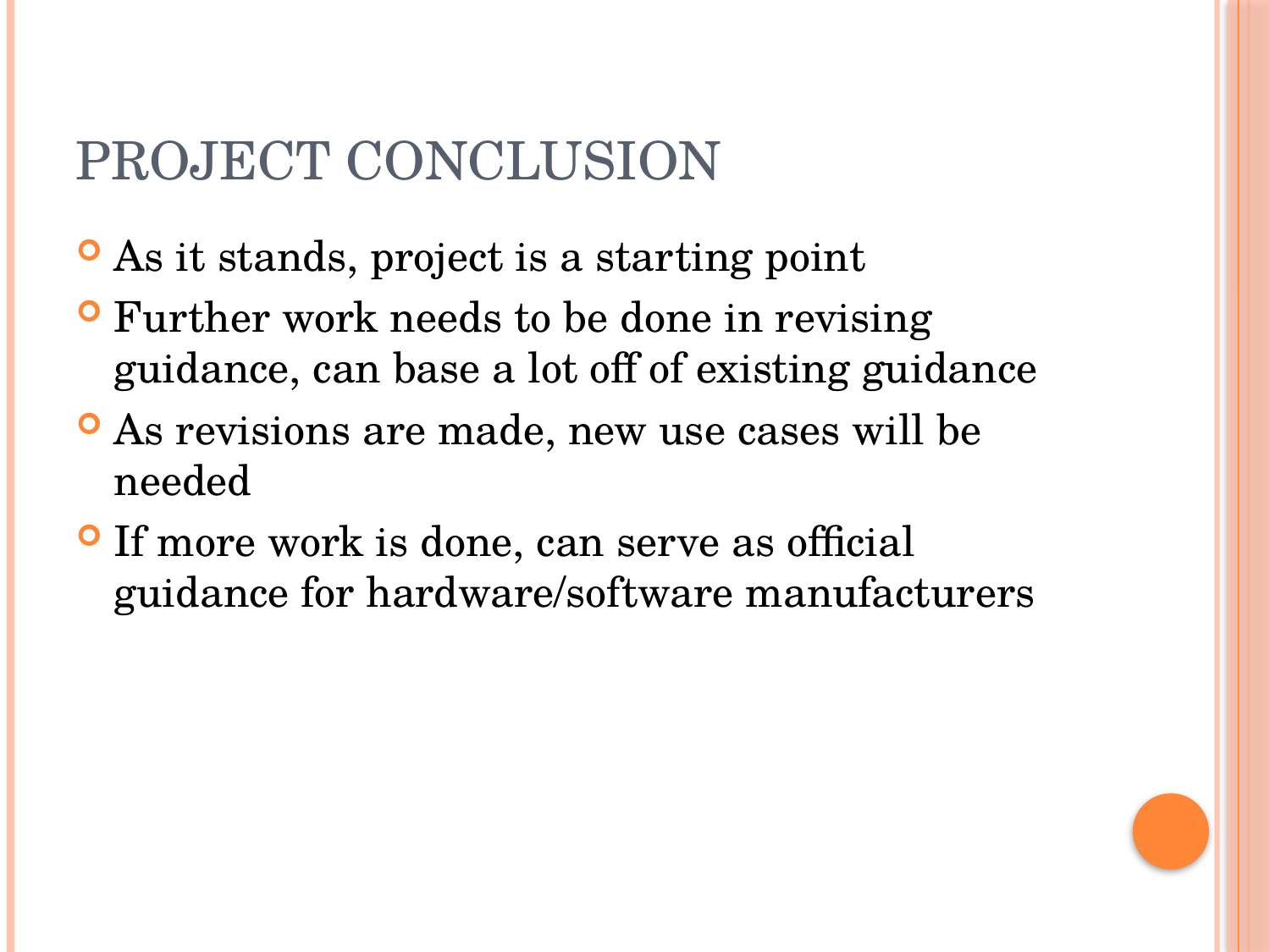

# Project Conclusion
As it stands, project is a starting point
Further work needs to be done in revising guidance, can base a lot off of existing guidance
As revisions are made, new use cases will be needed
If more work is done, can serve as official guidance for hardware/software manufacturers